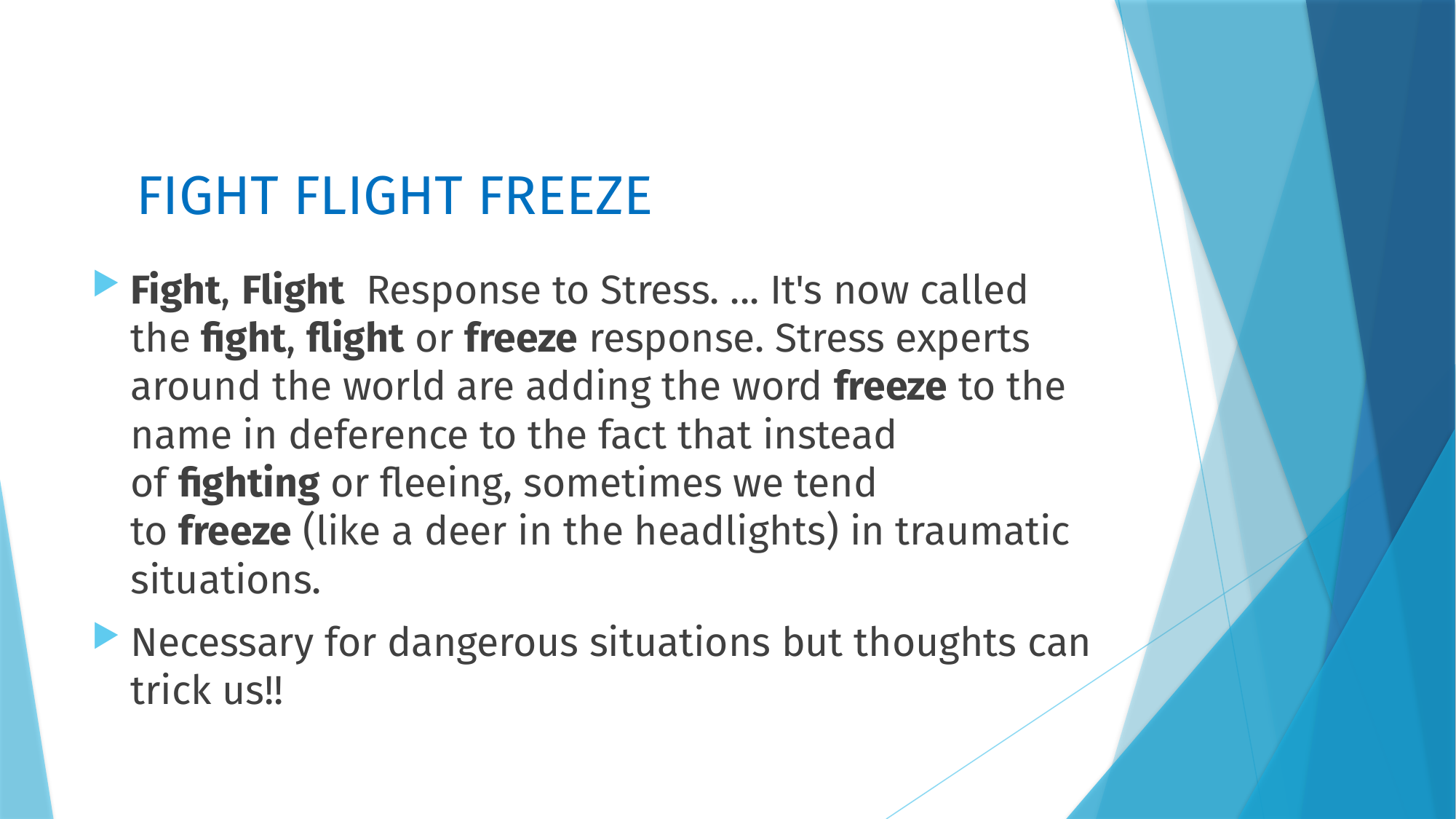

# FIGHT FLIGHT FREEZE
Fight, Flight  Response to Stress. ... It's now called the fight, flight or freeze response. Stress experts around the world are adding the word freeze to the name in deference to the fact that instead of fighting or fleeing, sometimes we tend to freeze (like a deer in the headlights) in traumatic situations.
Necessary for dangerous situations but thoughts can trick us!!